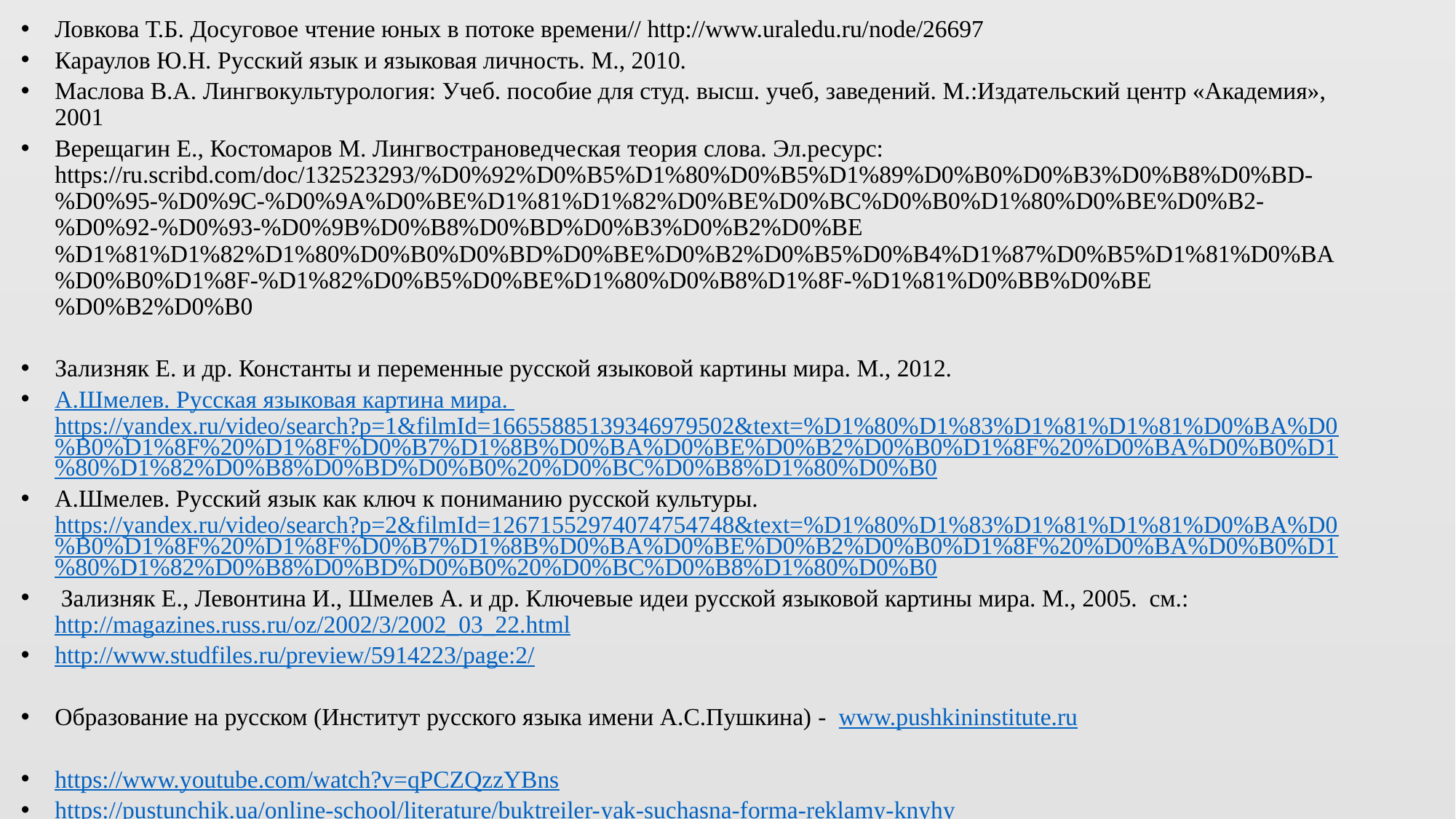

Ловкова Т.Б. Досуговое чтение юных в потоке времени// http://www.uraledu.ru/node/26697
Караулов Ю.Н. Русский язык и языковая личность. М., 2010.
Маслова В.А. Лингвокультурология: Учеб. пособие для студ. высш. учеб, заведений. М.:Издательский центр «Академия», 2001
Верещагин Е., Костомаров М. Лингвострановедческая теория слова. Эл.ресурс: https://ru.scribd.com/doc/132523293/%D0%92%D0%B5%D1%80%D0%B5%D1%89%D0%B0%D0%B3%D0%B8%D0%BD-%D0%95-%D0%9C-%D0%9A%D0%BE%D1%81%D1%82%D0%BE%D0%BC%D0%B0%D1%80%D0%BE%D0%B2-%D0%92-%D0%93-%D0%9B%D0%B8%D0%BD%D0%B3%D0%B2%D0%BE%D1%81%D1%82%D1%80%D0%B0%D0%BD%D0%BE%D0%B2%D0%B5%D0%B4%D1%87%D0%B5%D1%81%D0%BA%D0%B0%D1%8F-%D1%82%D0%B5%D0%BE%D1%80%D0%B8%D1%8F-%D1%81%D0%BB%D0%BE%D0%B2%D0%B0

Зализняк Е. и др. Константы и переменные русской языковой картины мира. М., 2012.
А.Шмелев. Русская языковая картина мира. https://yandex.ru/video/search?p=1&filmId=16655885139346979502&text=%D1%80%D1%83%D1%81%D1%81%D0%BA%D0%B0%D1%8F%20%D1%8F%D0%B7%D1%8B%D0%BA%D0%BE%D0%B2%D0%B0%D1%8F%20%D0%BA%D0%B0%D1%80%D1%82%D0%B8%D0%BD%D0%B0%20%D0%BC%D0%B8%D1%80%D0%B0
А.Шмелев. Русский язык как ключ к пониманию русской культуры. https://yandex.ru/video/search?p=2&filmId=12671552974074754748&text=%D1%80%D1%83%D1%81%D1%81%D0%BA%D0%B0%D1%8F%20%D1%8F%D0%B7%D1%8B%D0%BA%D0%BE%D0%B2%D0%B0%D1%8F%20%D0%BA%D0%B0%D1%80%D1%82%D0%B8%D0%BD%D0%B0%20%D0%BC%D0%B8%D1%80%D0%B0
 Зализняк Е., Левонтина И., Шмелев А. и др. Ключевые идеи русской языковой картины мира. М., 2005.  см.: http://magazines.russ.ru/oz/2002/3/2002_03_22.html
http://www.studfiles.ru/preview/5914223/page:2/

Образование на русском (Институт русского языка имени А.С.Пушкина) -  www.pushkininstitute.ru

https://www.youtube.com/watch?v=qPCZQzzYBns
https://pustunchik.ua/online-school/literature/buktreiler-уak-suchasna-forma-reklamy-knyhy
https://nsportal.ru/shkola/obshchepedagogicheskie-tekhnologii/library/2013/03/29/tekhnologiya-veb-kvest-kak